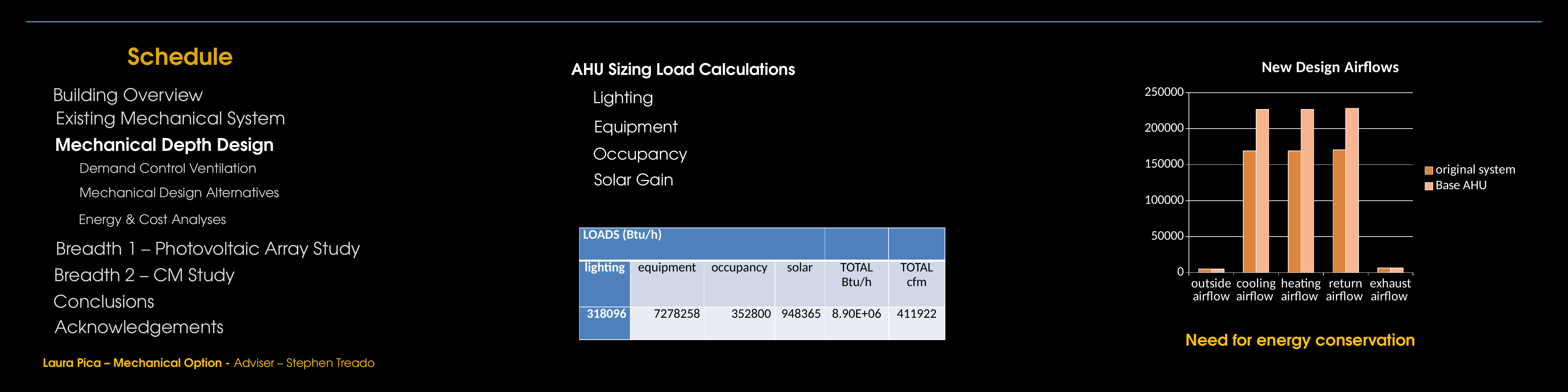

Schedule

### Chart: New Design Airflows

| Category | original system | Base AHU  |
|---|---|---|
| outside airflow | 4958.0 | 4958.0 |
| cooling airflow  | 169033.0 | 226819.0 |
| heating airflow  | 169033.0 | 226819.0 |
| return airflow  | 170629.0 | 228415.0 |
| exhaust airflow  | 6554.0 | 6554.0 |
AHU Sizing Load Calculations

Building Overview
Lighting

Existing Mechanical System
Equipment

Mechanical Depth Design
Occupancy

Demand Control Ventilation
Solar Gain
Mechanical Design Alternatives

Energy & Cost Analyses

| LOADS (Btu/h) |  |  |  |  |  |
| --- | --- | --- | --- | --- | --- |
| lighting | equipment | occupancy | solar | TOTAL Btu/h | TOTAL cfm |
| 318096 | 7278258 | 352800 | 948365 | 8.90E+06 | 411922 |

Breadth 1 – Photovoltaic Array Study

Breadth 2 – CM Study

Conclusions
Acknowledgements

Need for energy conservation
Laura Pica – Mechanical Option - Adviser – Stephen Treado